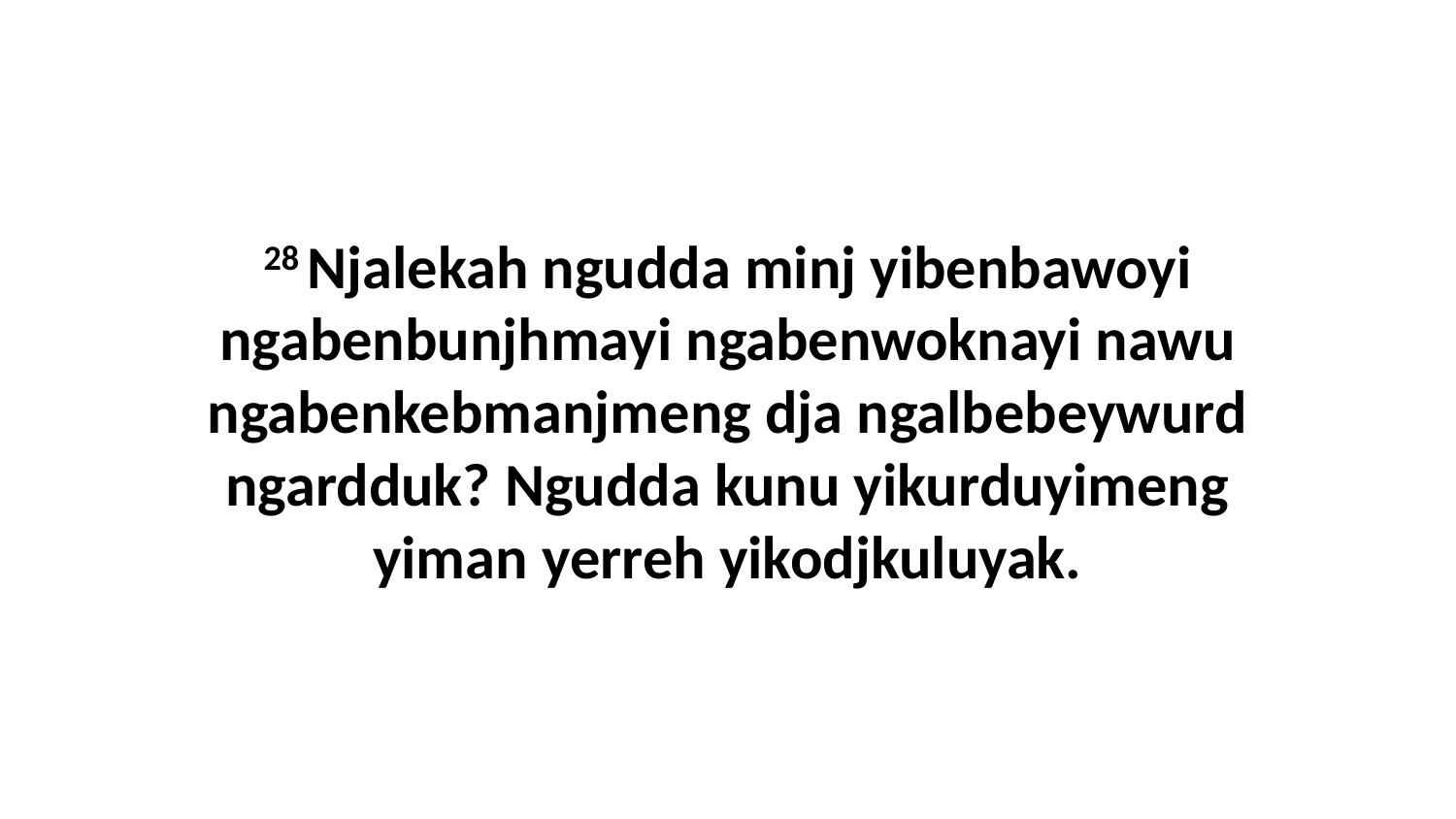

28 Njalekah ngudda minj yibenbawoyi ngabenbunjhmayi ngabenwoknayi nawu ngabenkebmanjmeng dja ngalbebeywurd ngardduk? Ngudda kunu yikurduyimeng yiman yerreh yikodjkuluyak.